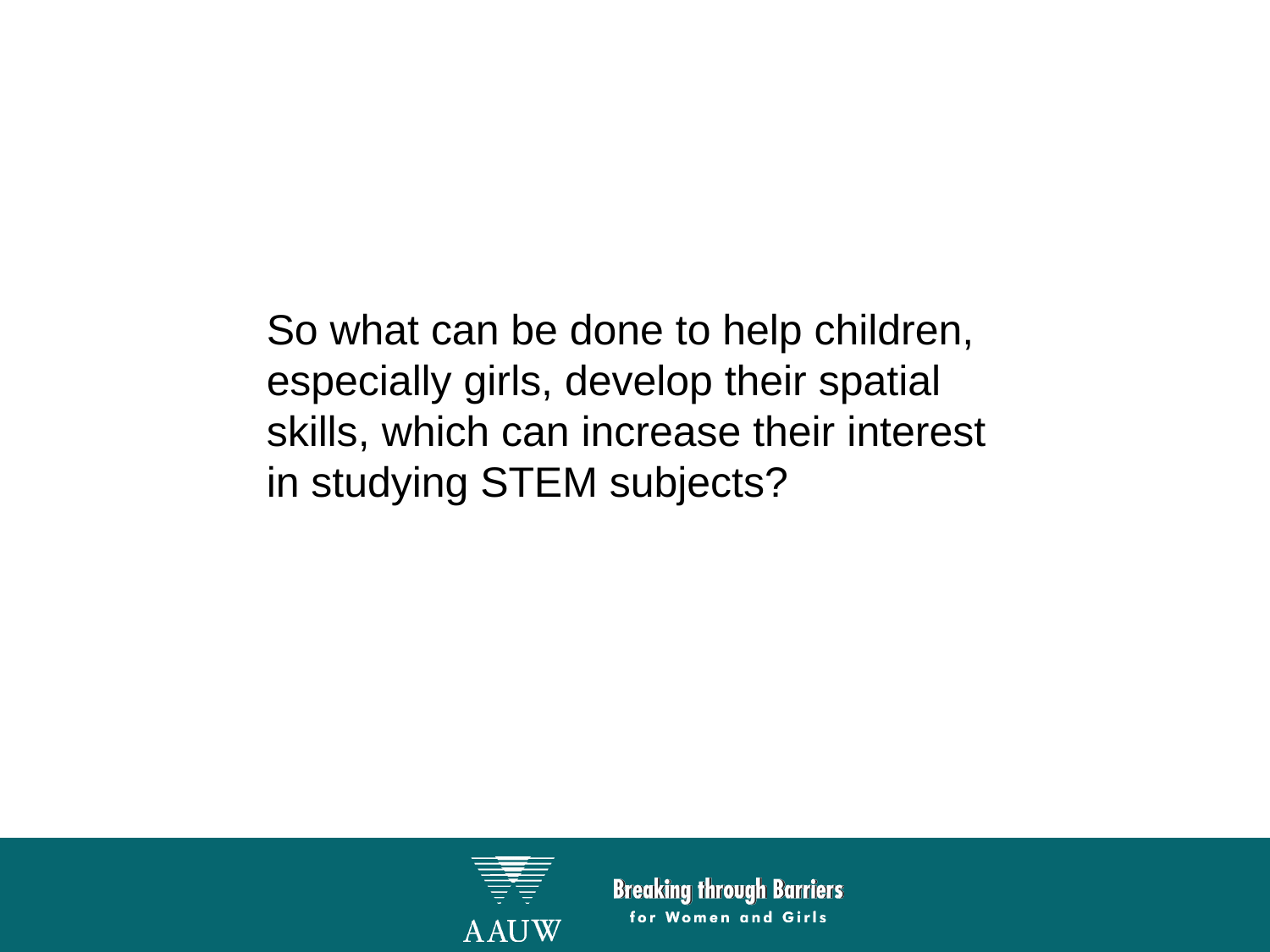

So what can be done to help children, especially girls, develop their spatial skills, which can increase their interest in studying STEM subjects?